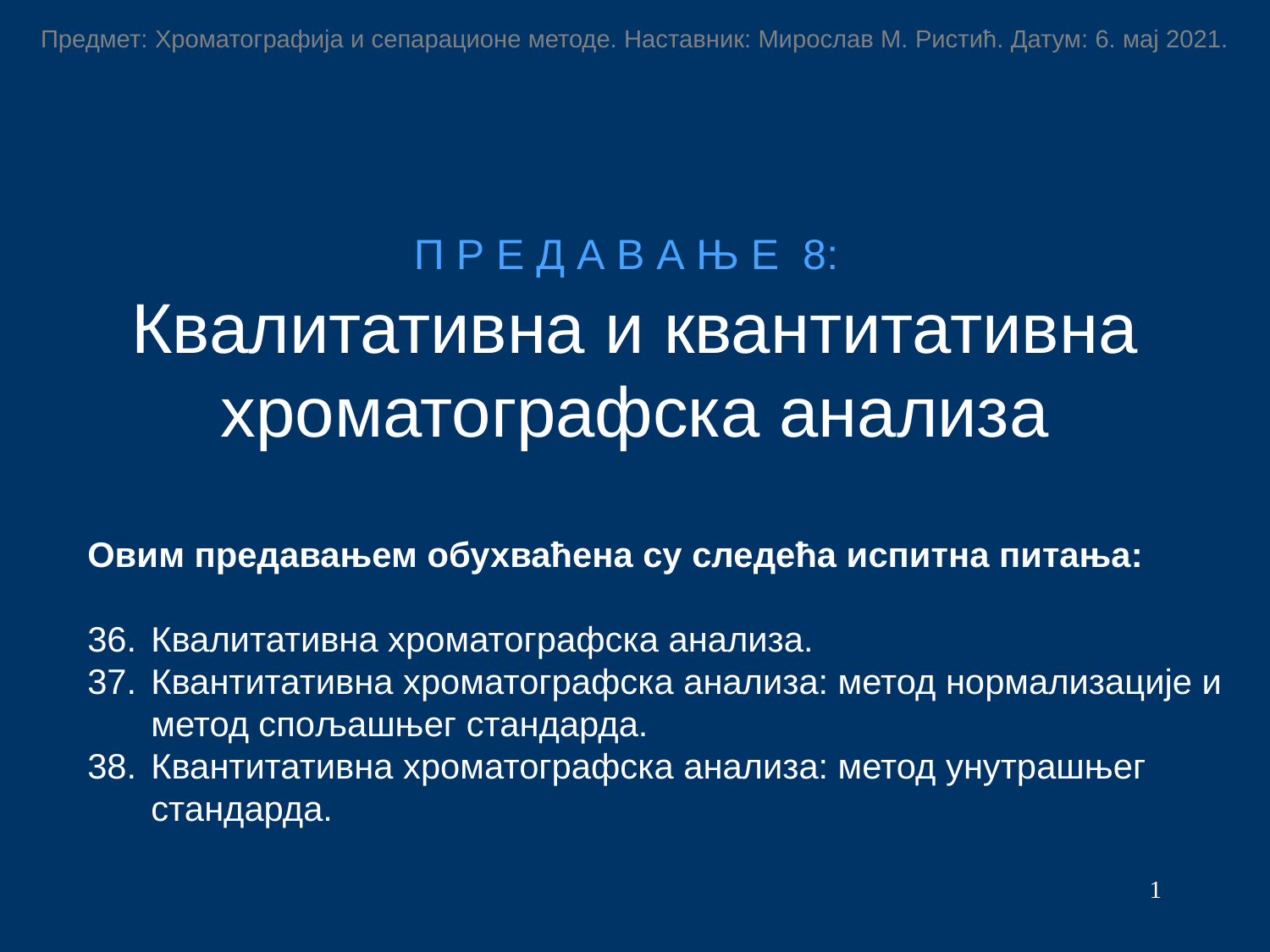

Предмет: Хроматографија и сепарационе методе. Наставник: Мирослав М. Ристић. Датум: 6. мај 2021.
П Р Е Д А В А Њ Е  8:
Квалитативна и квантитативна хроматографска анализа
Овим предавањем обухваћена су следећа испитна питања:

Квалитативна хроматографска анализа.
Квантитативна хроматографска анализа: метод нормализације и метод спољашњег стандарда.
Квантитативна хроматографска анализа: метод унутрашњег стандарда.
1